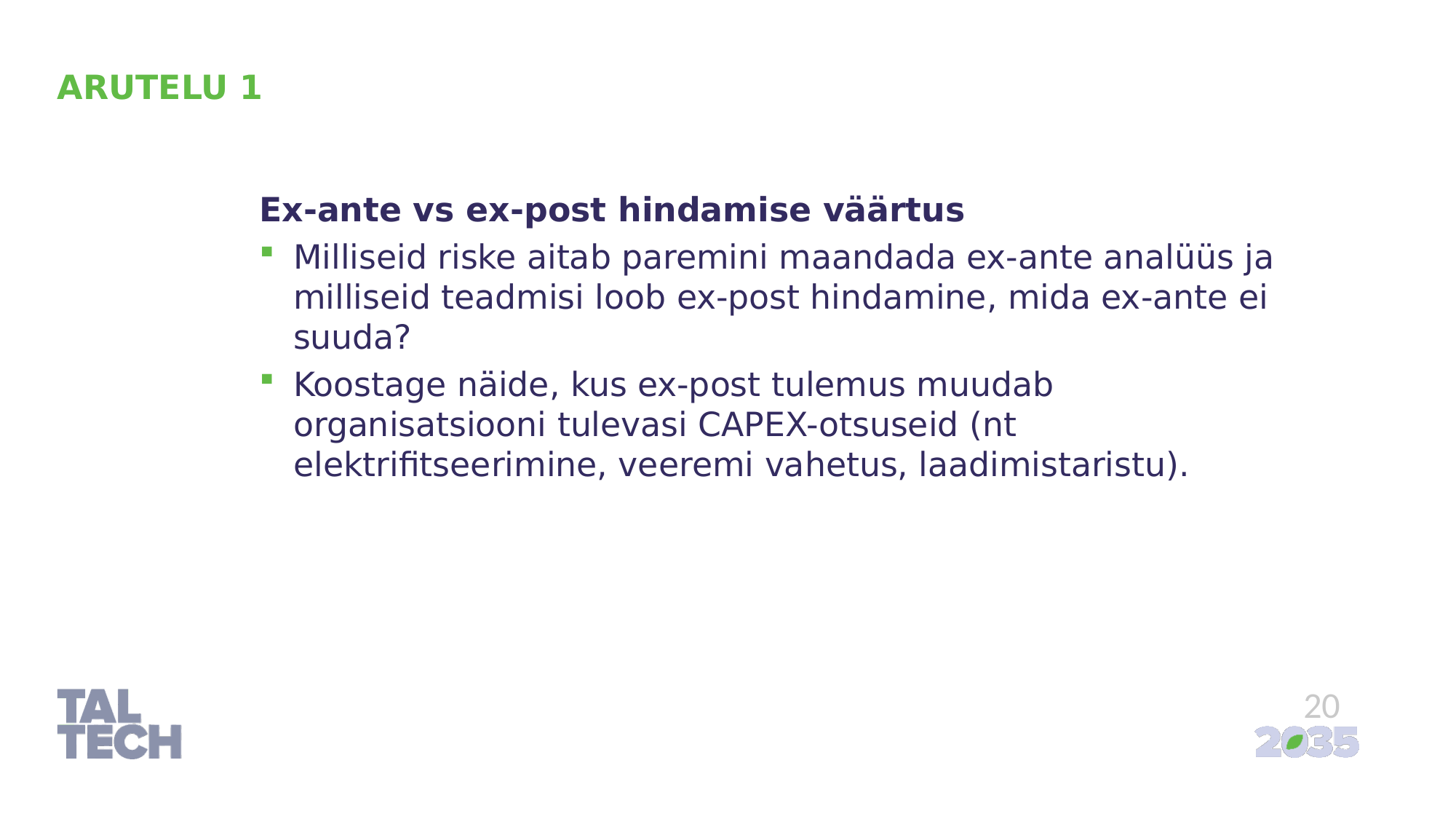

aRUTELU 1
Ex-ante vs ex-post hindamise väärtus
Milliseid riske aitab paremini maandada ex-ante analüüs ja milliseid teadmisi loob ex-post hindamine, mida ex-ante ei suuda?
Koostage näide, kus ex-post tulemus muudab organisatsiooni tulevasi CAPEX-otsuseid (nt elektrifitseerimine, veeremi vahetus, laadimistaristu).

20